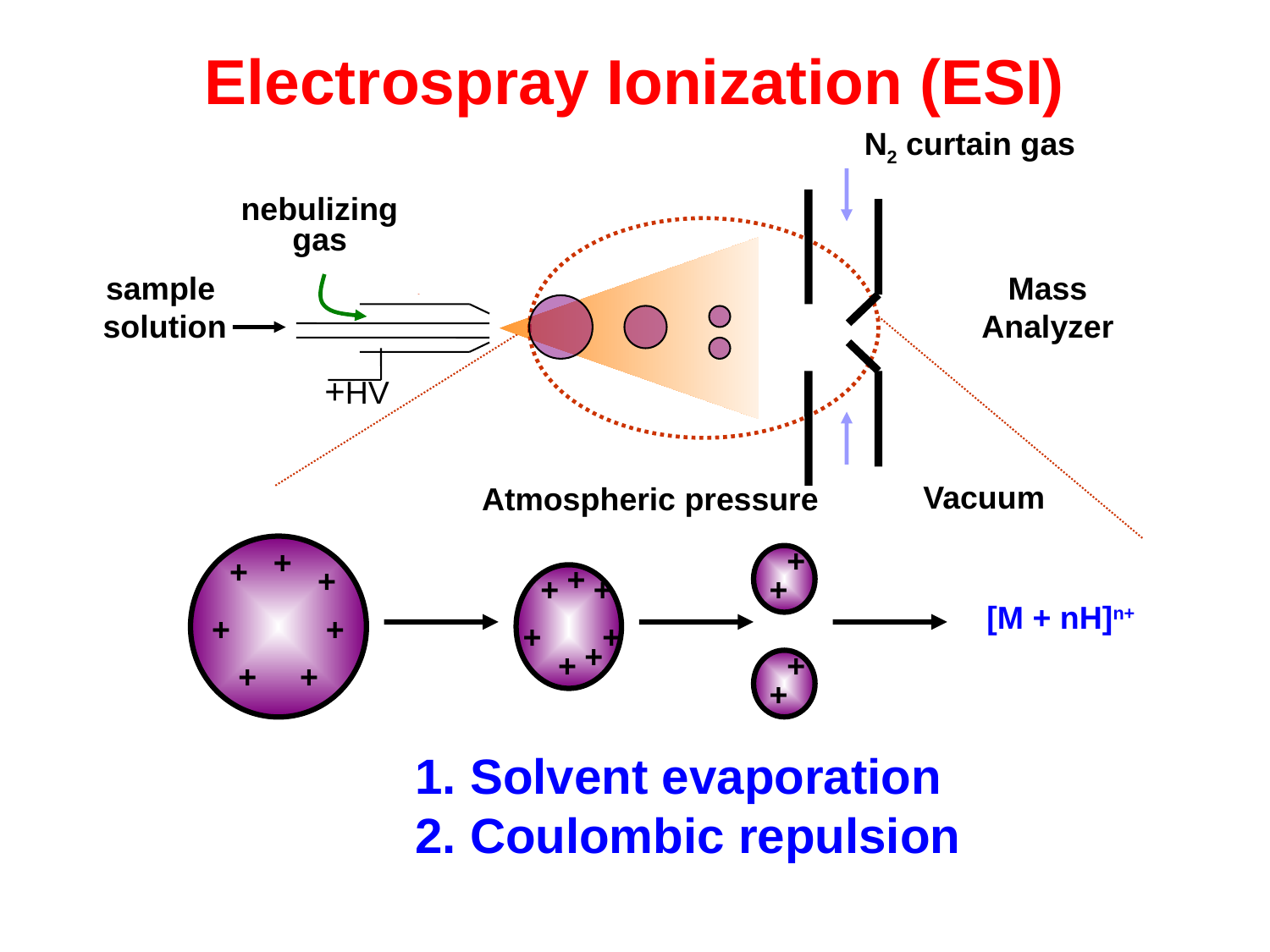

Electrospray Ionization (ESI)
N2 curtain gas

Mass
Analyzer

Vacuum
Atmospheric pressure

nebulizing
gas
sample
 solution

+HV

+

+

+
+
+
+
+
+

[M + nH]n+
+
+
+
+

+
+
+

+
+
+
1. Solvent evaporation
2. Coulombic repulsion